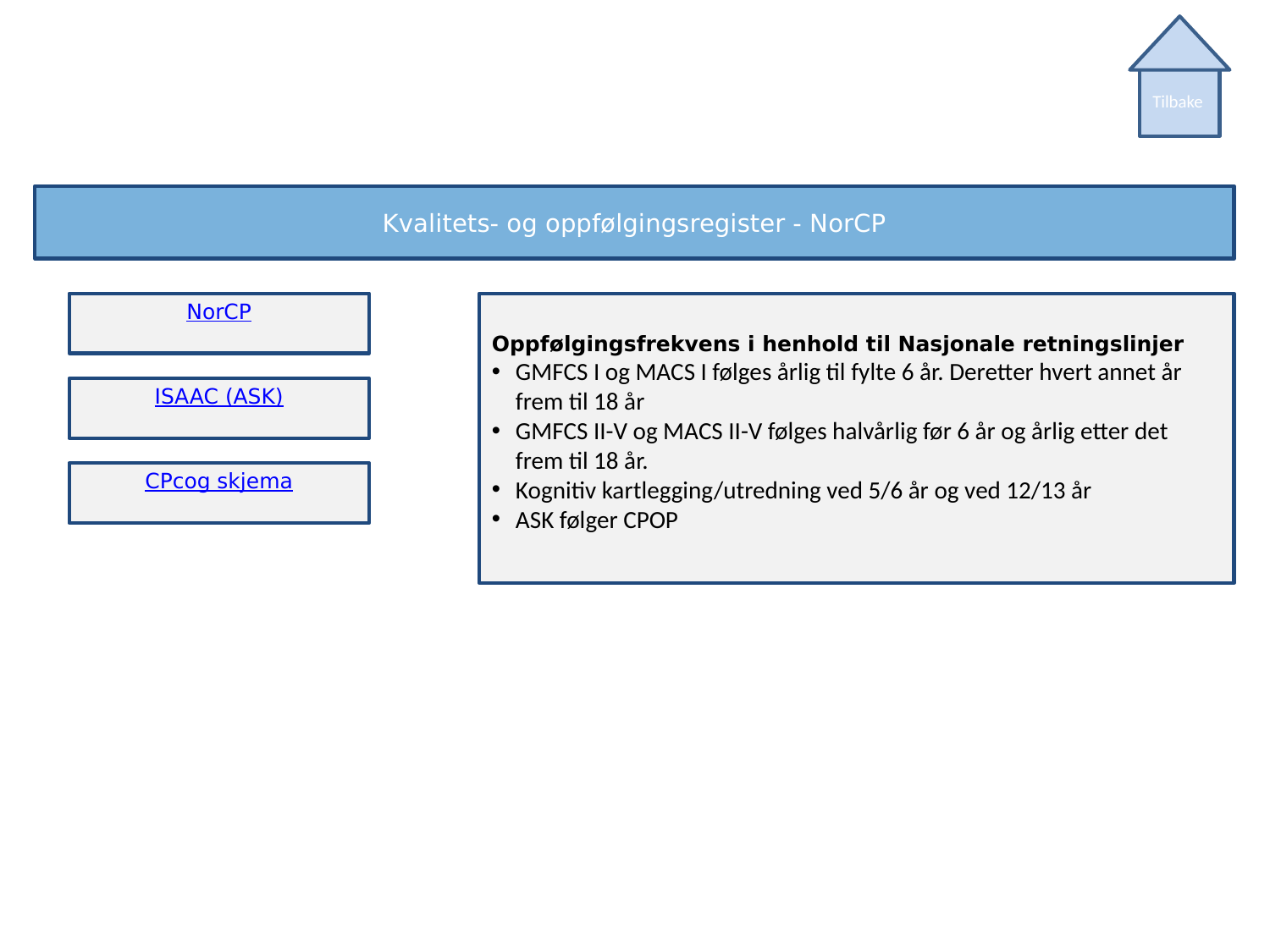

Tilbake
Kvalitets- og oppfølgingsregister - NorCP
NorCP

Oppfølgingsfrekvens i henhold til Nasjonale retningslinjer
GMFCS I og MACS I følges årlig til fylte 6 år. Deretter hvert annet år frem til 18 år
GMFCS II-V og MACS II-V følges halvårlig før 6 år og årlig etter det frem til 18 år.
Kognitiv kartlegging/utredning ved 5/6 år og ved 12/13 år
ASK følger CPOP

ISAAC (ASK)

CPcog skjema